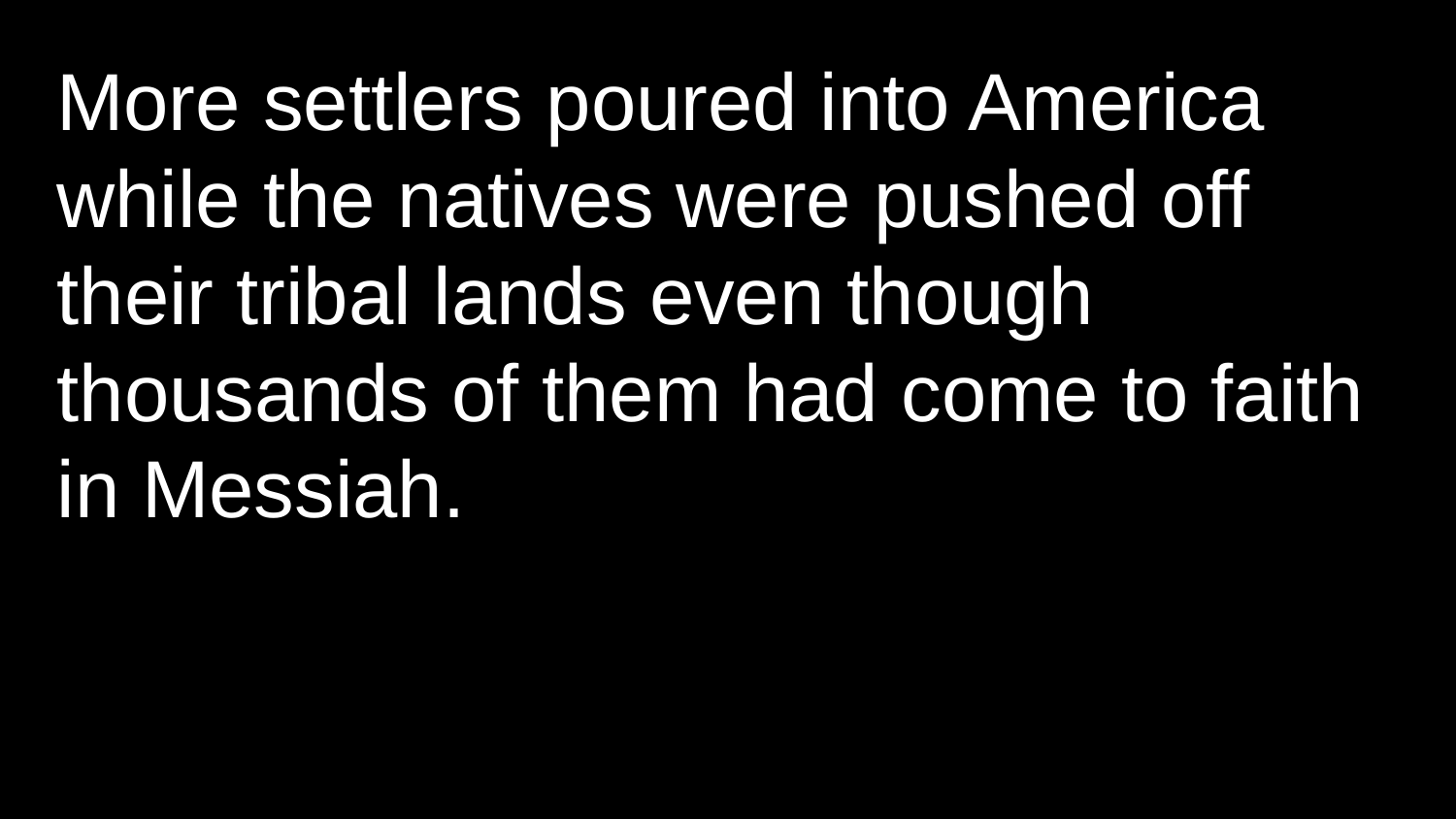

More settlers poured into America while the natives were pushed off their tribal lands even though thousands of them had come to faith in Messiah.